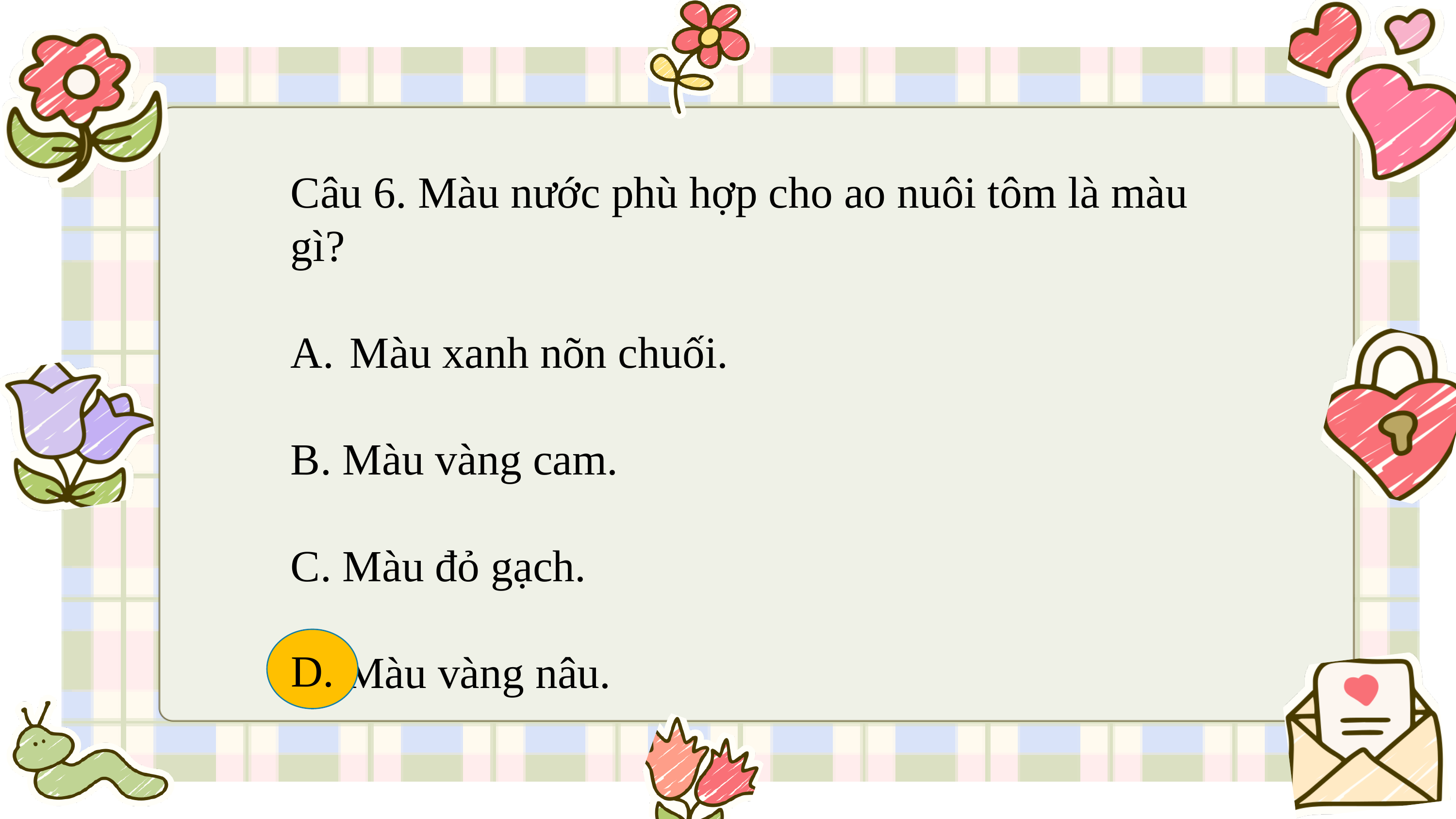

Câu 6. Màu nước phù hợp cho ao nuôi tôm là màu gì?

Màu xanh nõn chuối.

B. Màu vàng cam.

C. Màu đỏ gạch.

D. Màu vàng nâu.

D.